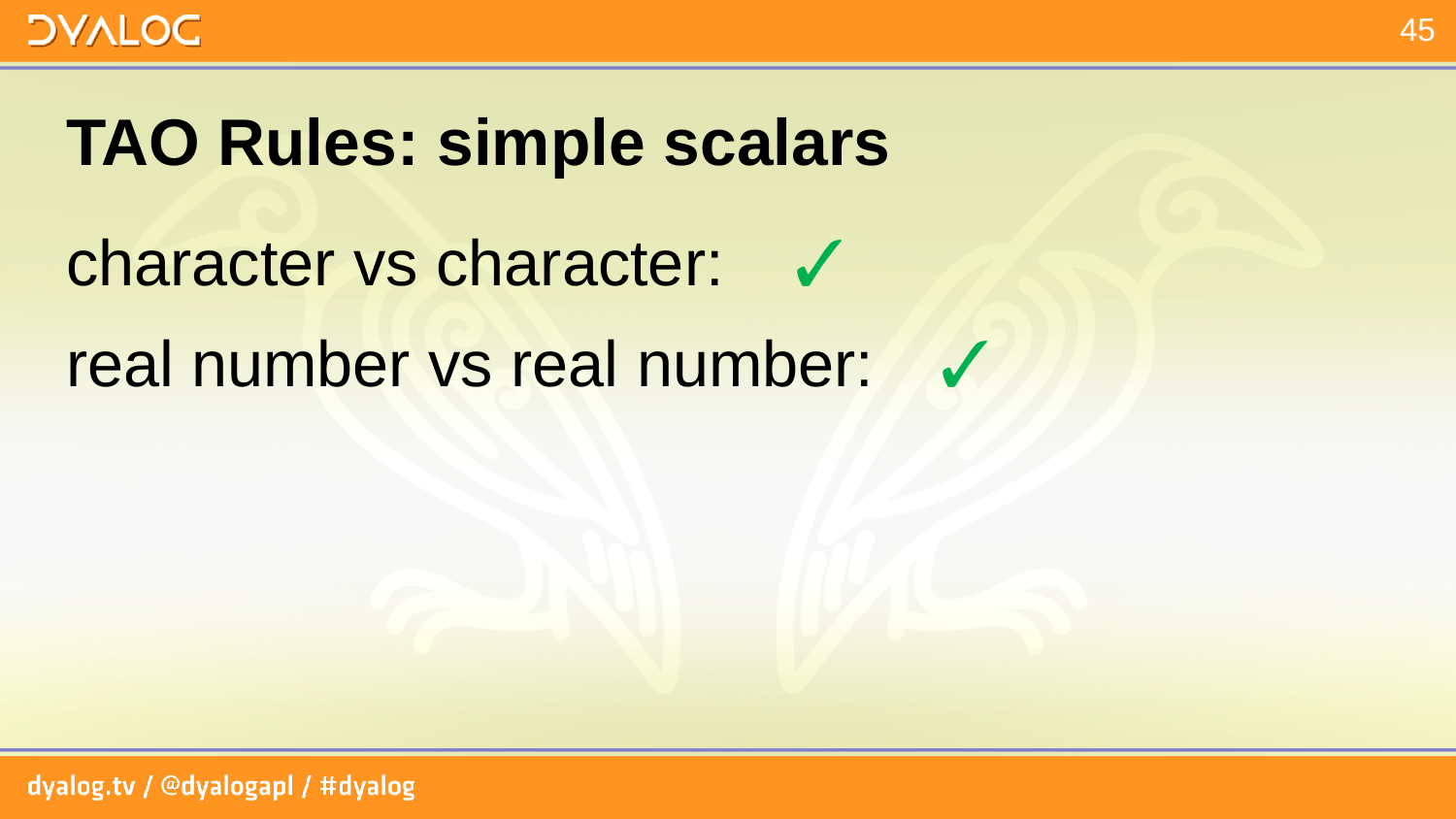

# TAO Rules: simple scalars
character vs character:	✓
real number vs real number:	✓